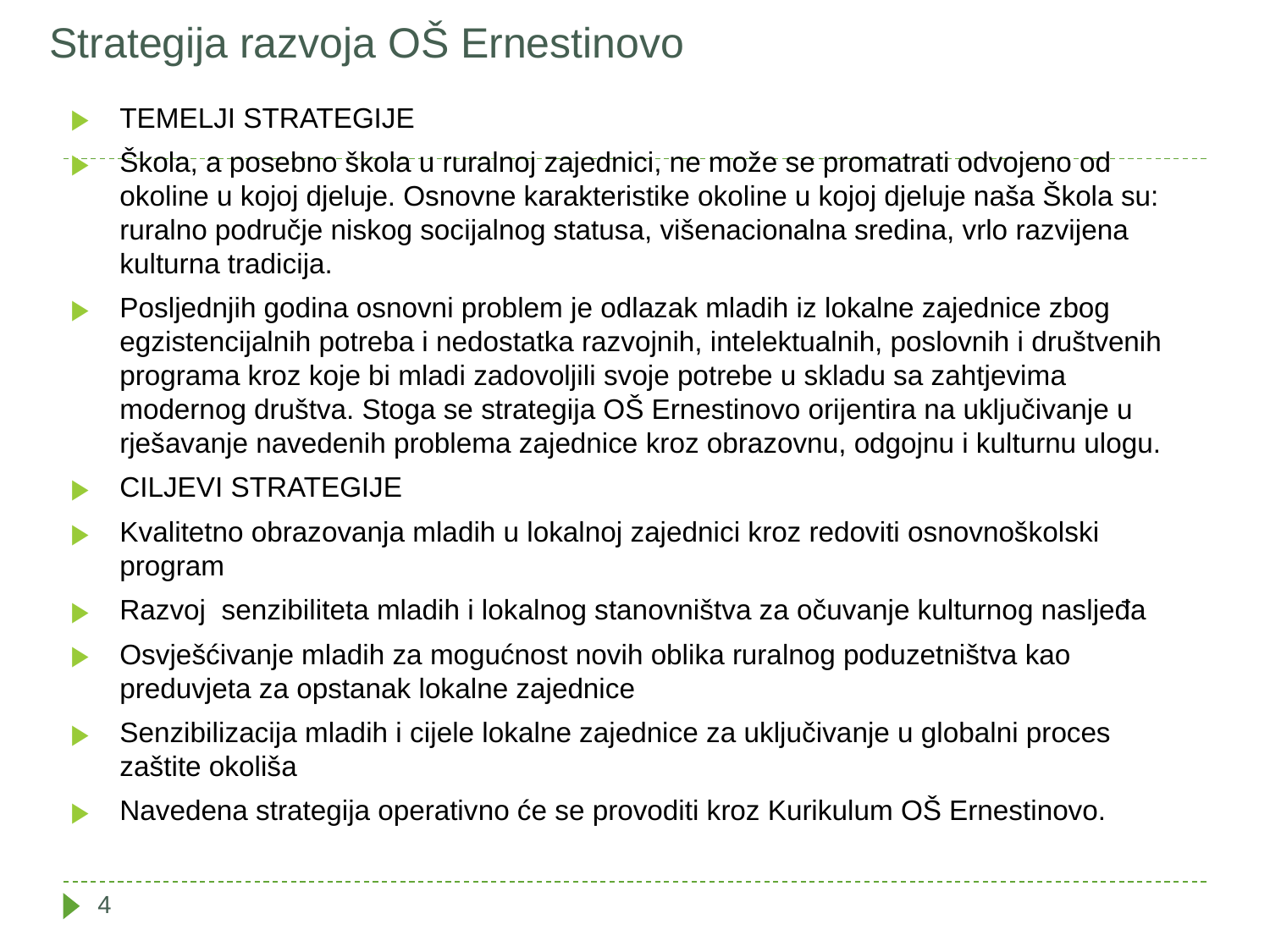

# Strategija razvoja OŠ Ernestinovo
TEMELJI STRATEGIJE
Škola, a posebno škola u ruralnoj zajednici, ne može se promatrati odvojeno od okoline u kojoj djeluje. Osnovne karakteristike okoline u kojoj djeluje naša Škola su: ruralno područje niskog socijalnog statusa, višenacionalna sredina, vrlo razvijena kulturna tradicija.
Posljednjih godina osnovni problem je odlazak mladih iz lokalne zajednice zbog egzistencijalnih potreba i nedostatka razvojnih, intelektualnih, poslovnih i društvenih programa kroz koje bi mladi zadovoljili svoje potrebe u skladu sa zahtjevima modernog društva. Stoga se strategija OŠ Ernestinovo orijentira na uključivanje u rješavanje navedenih problema zajednice kroz obrazovnu, odgojnu i kulturnu ulogu.
CILJEVI STRATEGIJE
Kvalitetno obrazovanja mladih u lokalnoj zajednici kroz redoviti osnovnoškolski program
Razvoj  senzibiliteta mladih i lokalnog stanovništva za očuvanje kulturnog nasljeđa
Osvješćivanje mladih za mogućnost novih oblika ruralnog poduzetništva kao preduvjeta za opstanak lokalne zajednice
Senzibilizacija mladih i cijele lokalne zajednice za uključivanje u globalni proces zaštite okoliša
Navedena strategija operativno će se provoditi kroz Kurikulum OŠ Ernestinovo.
4